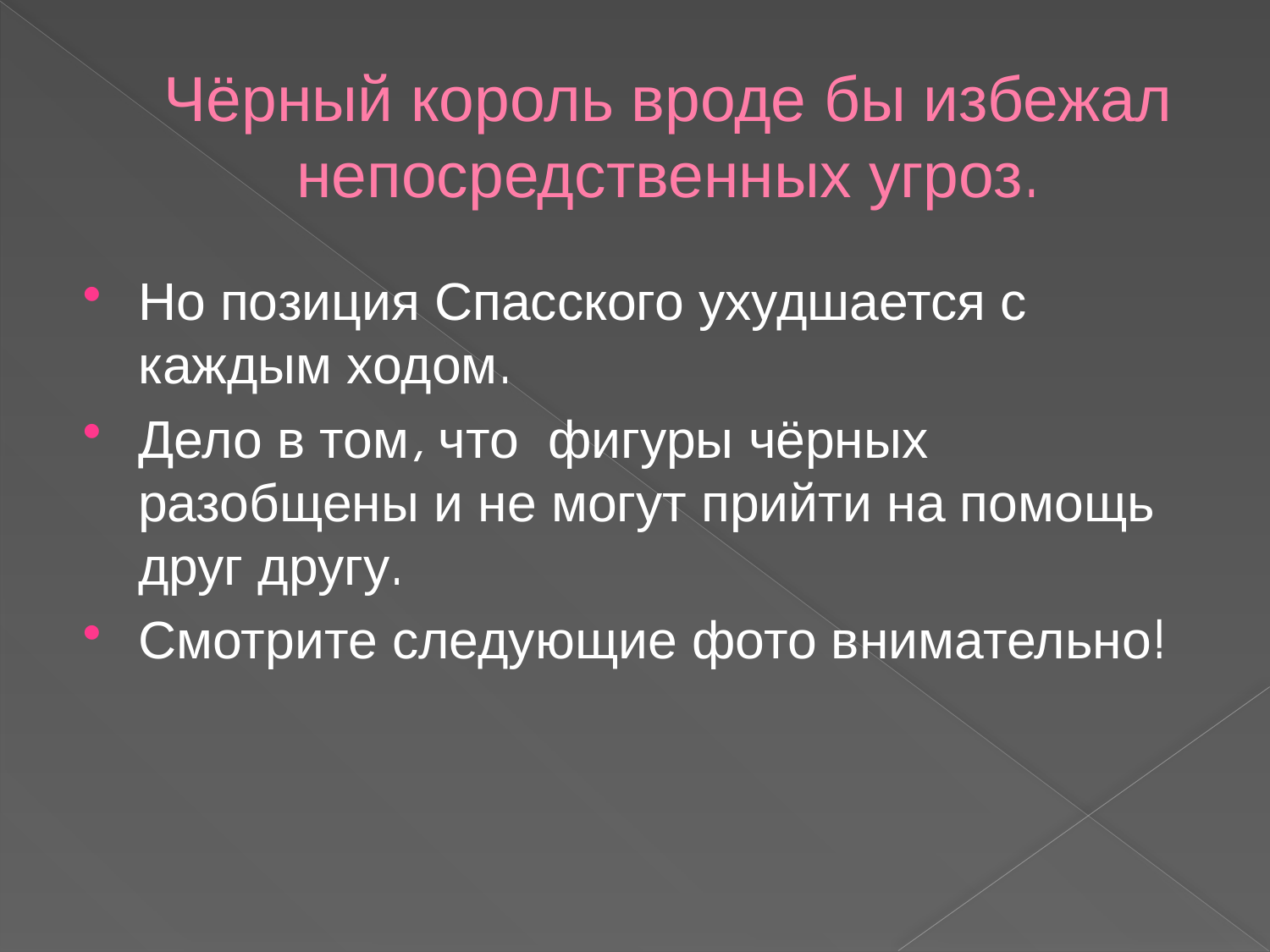

# Чёрный король вроде бы избежал непосредственных угроз.
Но позиция Спасского ухудшается с каждым ходом.
Дело в том, что  фигуры чёрных разобщены и не могут прийти на помощь друг другу.
Смотрите следующие фото внимательно!